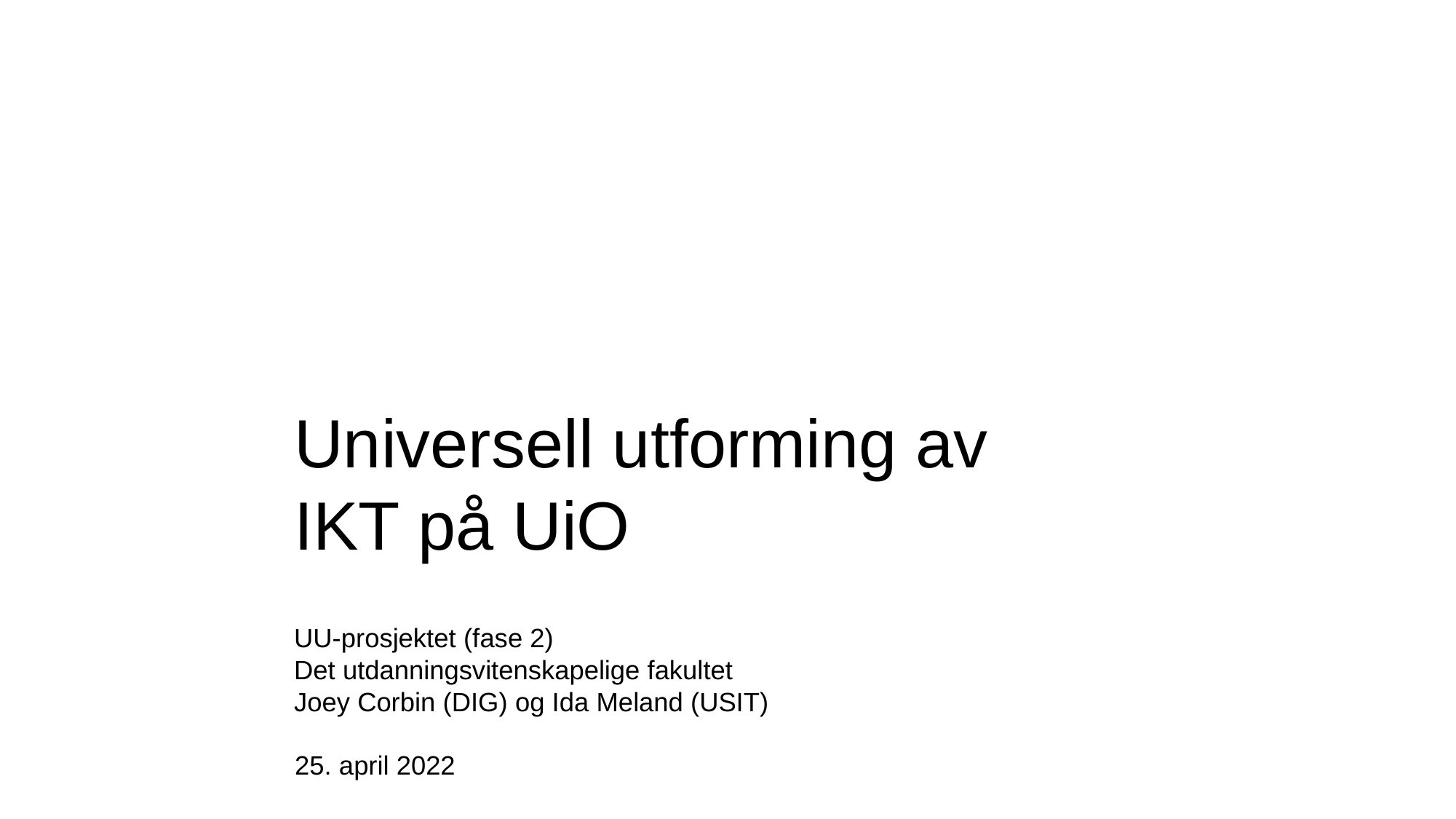

# Universell utforming av IKT på UiO
UU-prosjektet (fase 2)

Det utdanningsvitenskapelige fakultet
Joey Corbin (DIG) og Ida Meland (USIT)
25. april 2022